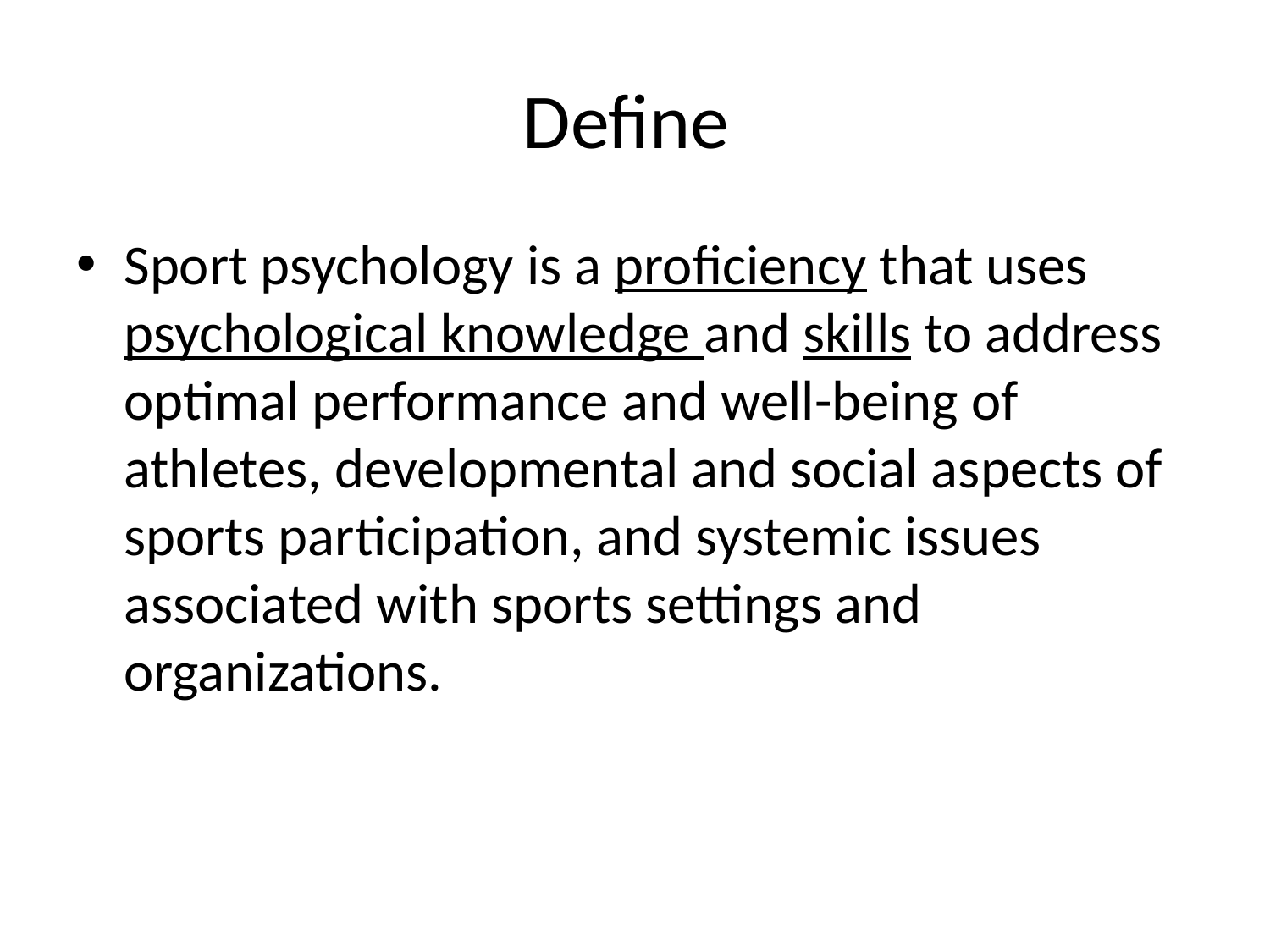

# Define
Sport psychology is a proficiency that uses psychological knowledge and skills to address optimal performance and well-being of athletes, developmental and social aspects of sports participation, and systemic issues associated with sports settings and organizations.